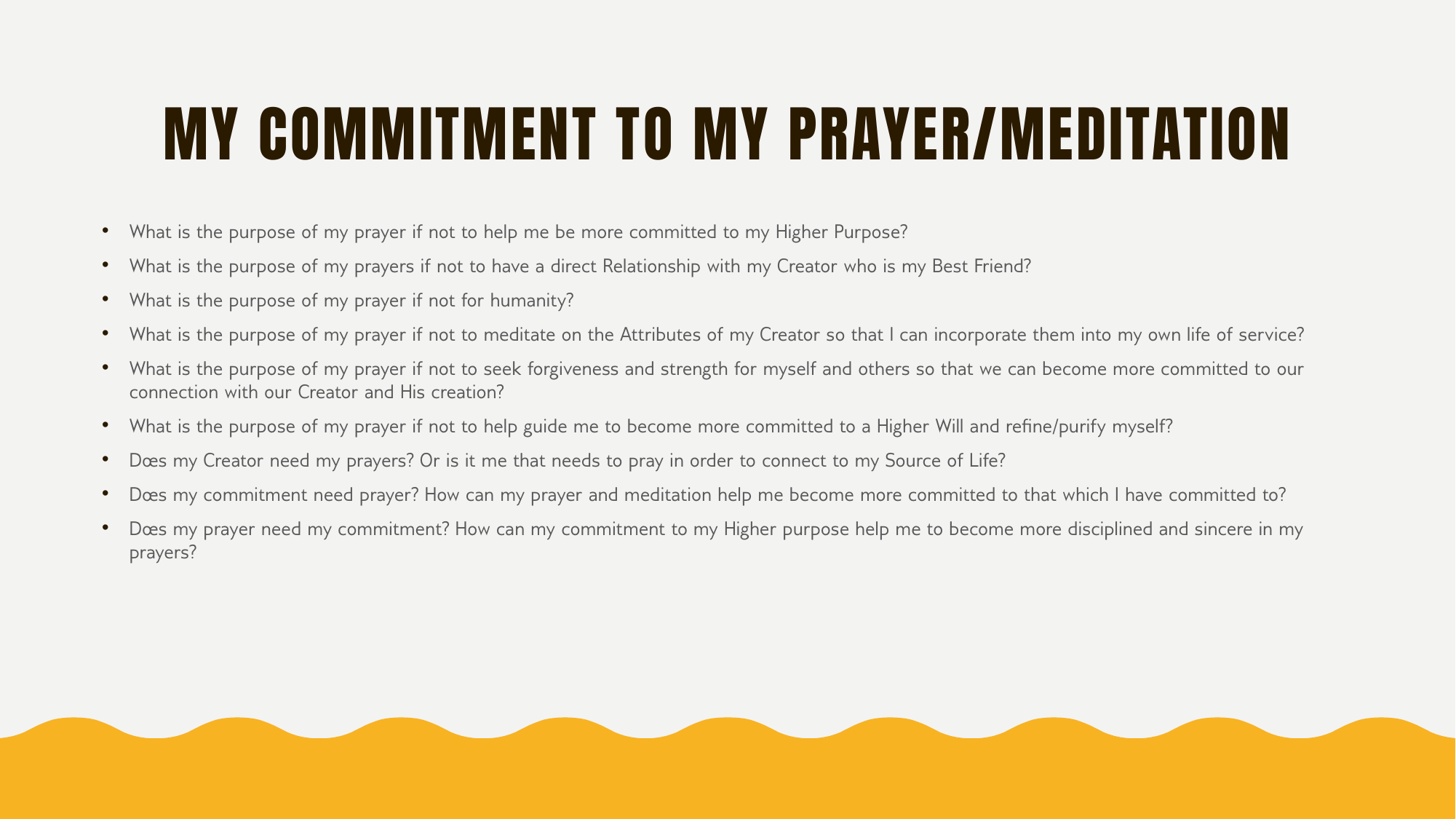

# My commitment to my prayer/meditation
What is the purpose of my prayer if not to help me be more committed to my Higher Purpose?
What is the purpose of my prayers if not to have a direct Relationship with my Creator who is my Best Friend?
What is the purpose of my prayer if not for humanity?
What is the purpose of my prayer if not to meditate on the Attributes of my Creator so that I can incorporate them into my own life of service?
What is the purpose of my prayer if not to seek forgiveness and strength for myself and others so that we can become more committed to our connection with our Creator and His creation?
What is the purpose of my prayer if not to help guide me to become more committed to a Higher Will and refine/purify myself?
Does my Creator need my prayers? Or is it me that needs to pray in order to connect to my Source of Life?
Does my commitment need prayer? How can my prayer and meditation help me become more committed to that which I have committed to?
Does my prayer need my commitment? How can my commitment to my Higher purpose help me to become more disciplined and sincere in my prayers?